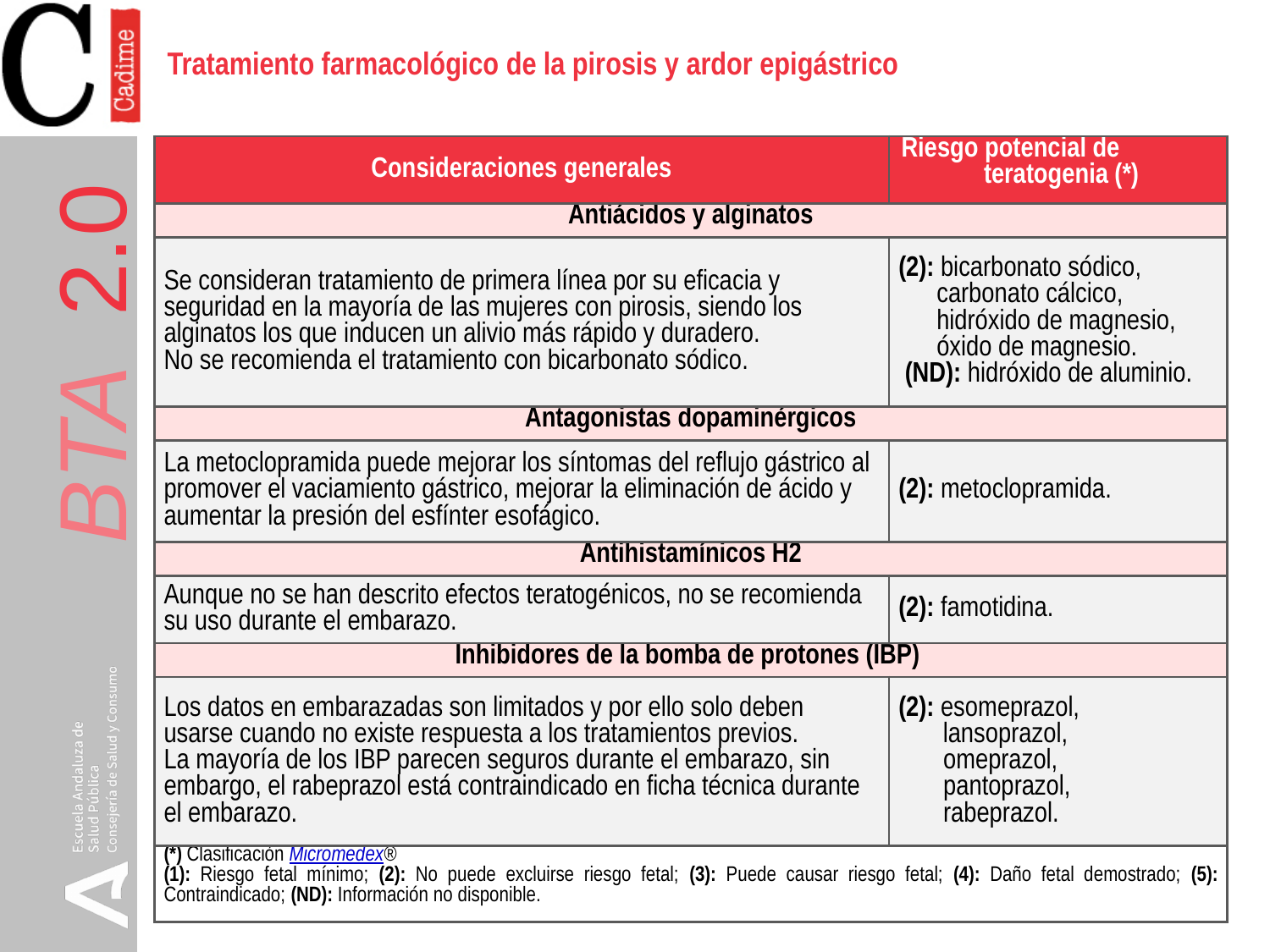

Tratamiento farmacológico de la pirosis y ardor epigástrico
| Consideraciones generales | Riesgo potencial de teratogenia (\*) |
| --- | --- |
| Antiácidos y alginatos |  |
| Se consideran tratamiento de primera línea por su eficacia y seguridad en la mayoría de las mujeres con pirosis, siendo los alginatos los que inducen un alivio más rápido y duradero. No se recomienda el tratamiento con bicarbonato sódico. | (2): bicarbonato sódico, carbonato cálcico, hidróxido de magnesio, óxido de magnesio.  (ND): hidróxido de aluminio. |
| Antagonistas dopaminérgicos |  |
| La metoclopramida puede mejorar los síntomas del reflujo gástrico al promover el vaciamiento gástrico, mejorar la eliminación de ácido y aumentar la presión del esfínter esofágico. | (2): metoclopramida. |
| Antihistamínicos H2 |  |
| Aunque no se han descrito efectos teratogénicos, no se recomienda su uso durante el embarazo. | (2): famotidina. |
| Inhibidores de la bomba de protones (IBP) |  |
| Los datos en embarazadas son limitados y por ello solo deben usarse cuando no existe respuesta a los tratamientos previos. La mayoría de los IBP parecen seguros durante el embarazo, sin embargo, el rabeprazol está contraindicado en ficha técnica durante el embarazo. | (2): esomeprazol, lansoprazol, omeprazol, pantoprazol, rabeprazol. |
| (\*) Clasificación Micromedex® (1): Riesgo fetal mínimo; (2): No puede excluirse riesgo fetal; (3): Puede causar riesgo fetal; (4): Daño fetal demostrado; (5): Contraindicado; (ND): Información no disponible. |  |